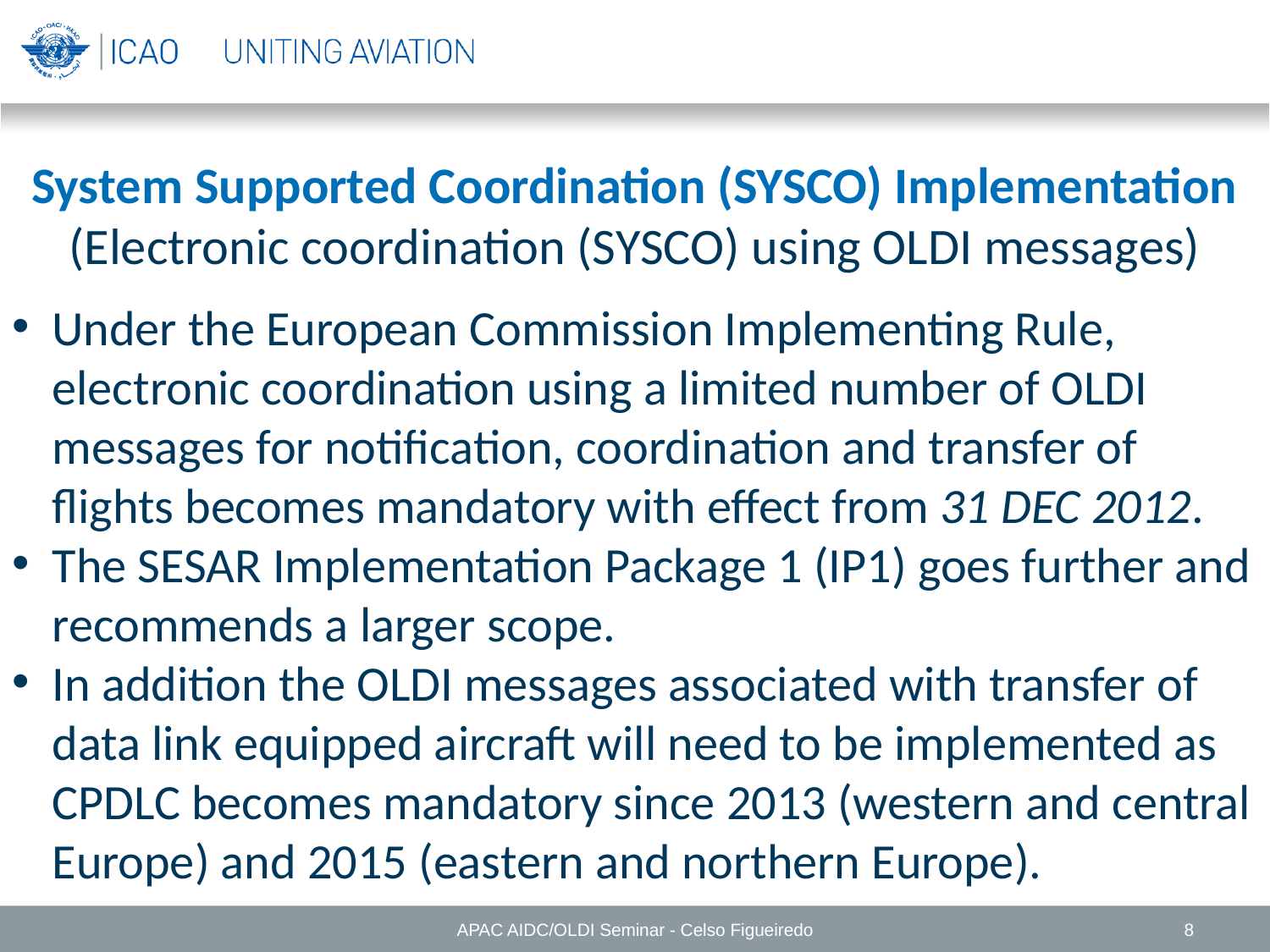

System Supported Coordination (SYSCO) Implementation
(Electronic coordination (SYSCO) using OLDI messages)

Under the European Commission Implementing Rule, electronic coordination using a limited number of OLDI messages for notification, coordination and transfer of flights becomes mandatory with effect from 31 DEC 2012.
The SESAR Implementation Package 1 (IP1) goes further and recommends a larger scope.
In addition the OLDI messages associated with transfer of data link equipped aircraft will need to be implemented as CPDLC becomes mandatory since 2013 (western and central Europe) and 2015 (eastern and northern Europe).

APAC AIDC/OLDI Seminar - Celso Figueiredo
8